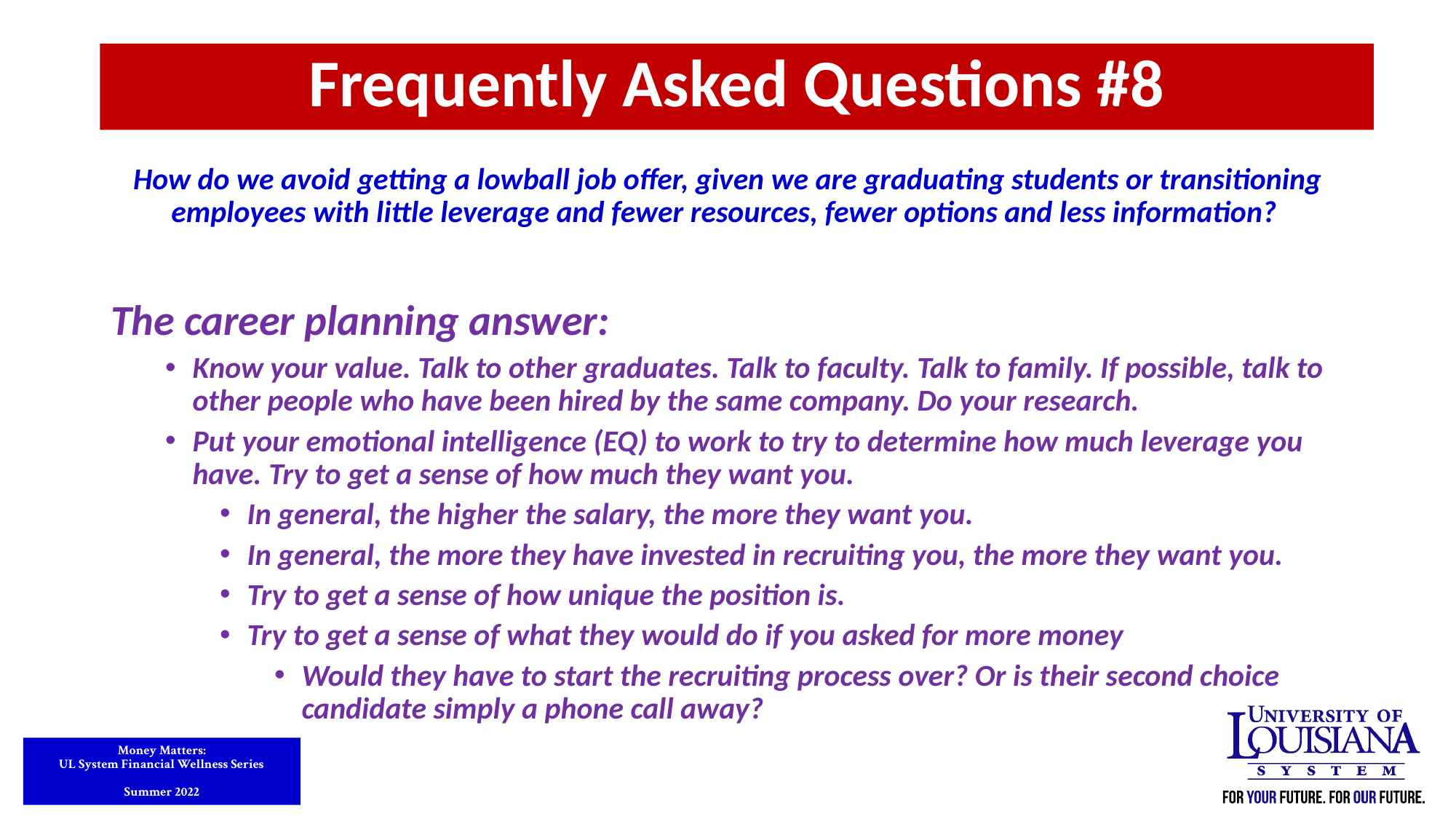

Frequently Asked Questions #8
How do we avoid getting a lowball job offer, given we are graduating students or transitioning employees with little leverage and fewer resources, fewer options and less information?

The career planning answer:
Know your value. Talk to other graduates. Talk to faculty. Talk to family. If possible, talk to other people who have been hired by the same company. Do your research.
Put your emotional intelligence (EQ) to work to try to determine how much leverage you have. Try to get a sense of how much they want you.
In general, the higher the salary, the more they want you.
In general, the more they have invested in recruiting you, the more they want you.
Try to get a sense of how unique the position is.
Try to get a sense of what they would do if you asked for more money
Would they have to start the recruiting process over? Or is their second choice candidate simply a phone call away?